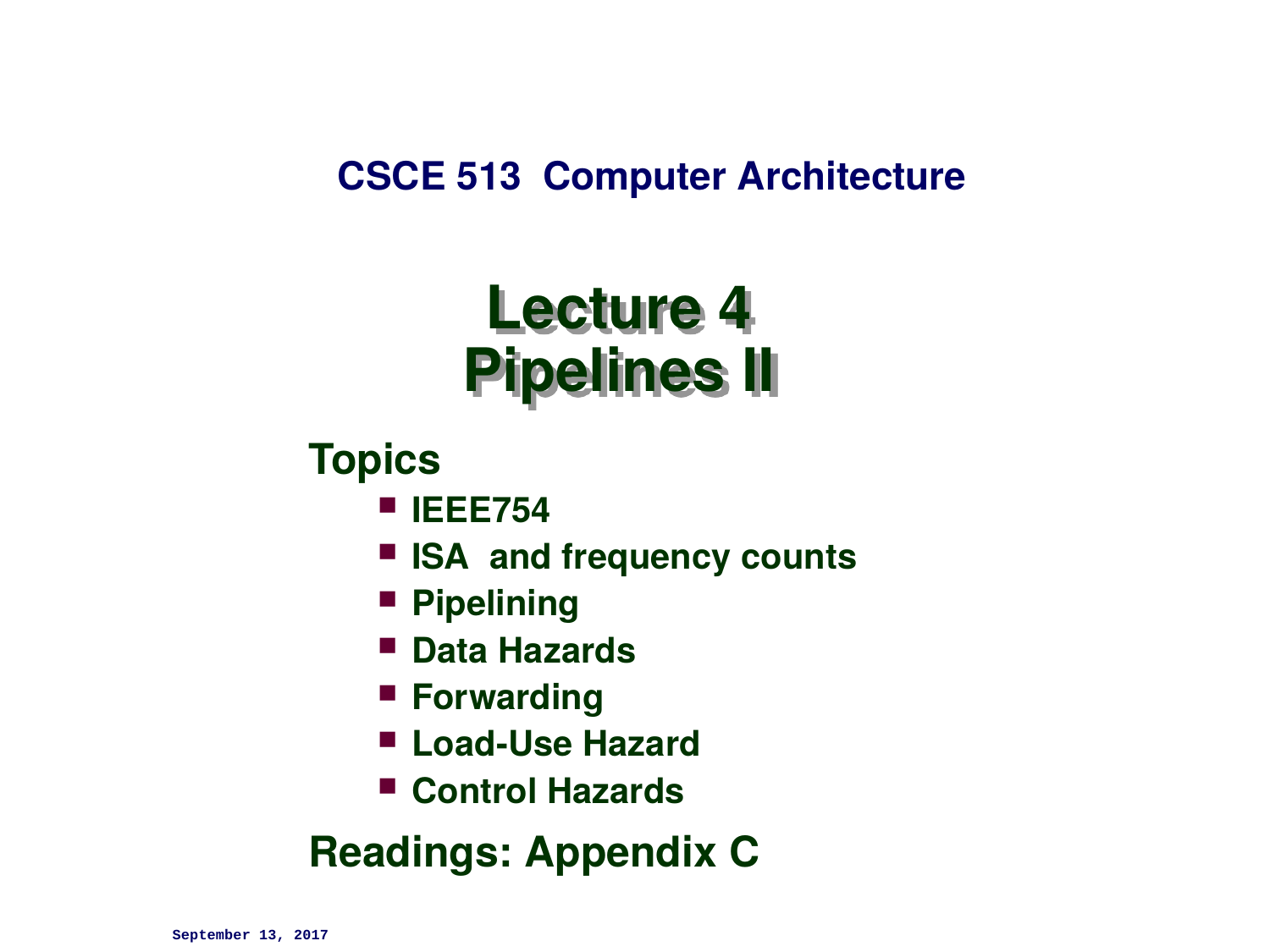

CSCE 513  Computer Architecture
# Lecture 4 Pipelines II
Topics
IEEE754
ISA  and frequency counts
Pipelining
Data Hazards
Forwarding
Load-Use Hazard
Control Hazards
Readings: Appendix C
September 13, 2017